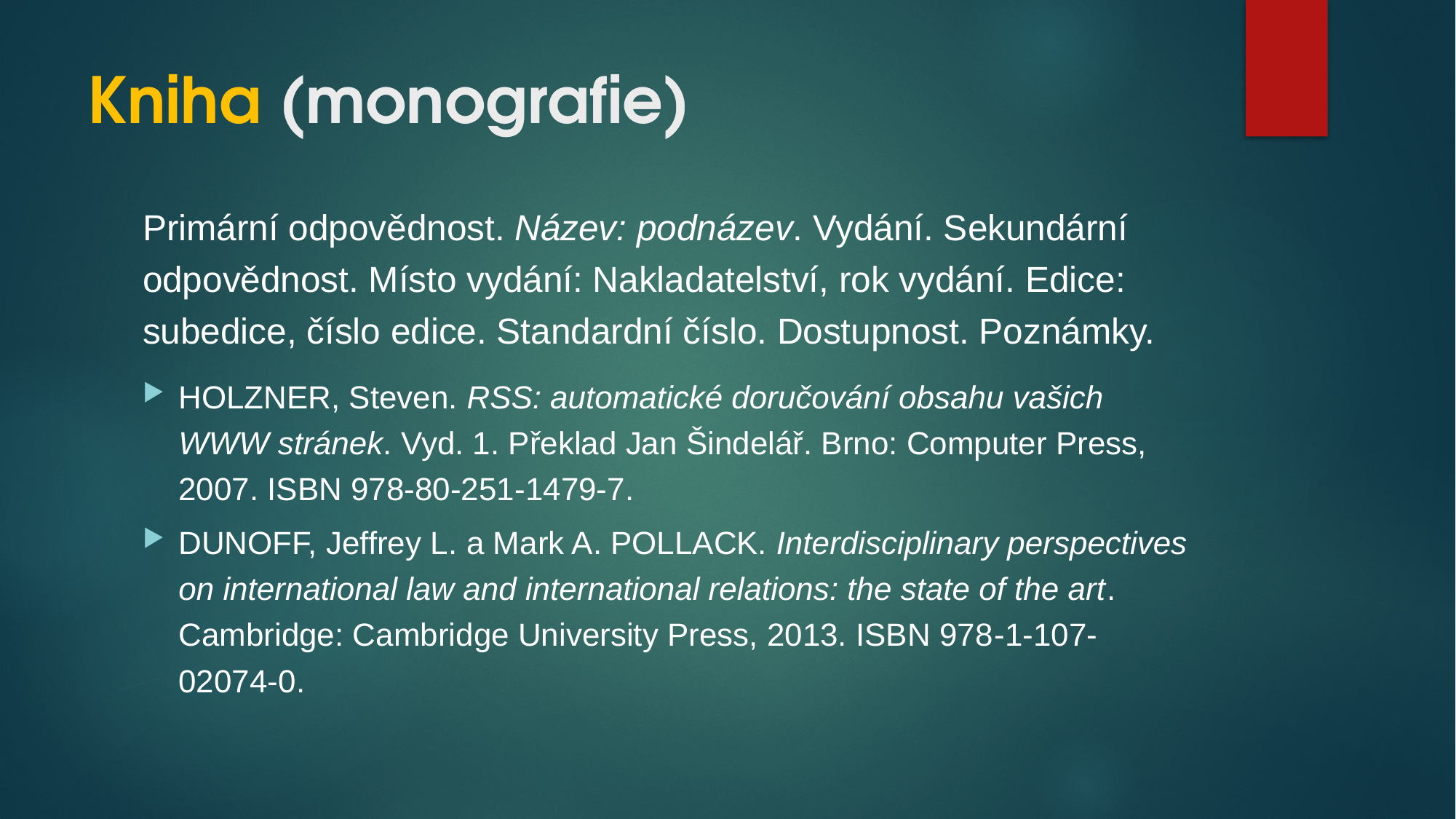

# Kniha (monografie)
Primární odpovědnost. Název: podnázev. Vydání. Sekundární odpovědnost. Místo vydání: Nakladatelství, rok vydání. Edice: subedice, číslo edice. Standardní číslo. Dostupnost. Poznámky.

HOLZNER, Steven. RSS: automatické doručování obsahu vašich WWW stránek. Vyd. 1. Překlad Jan Šindelář. Brno: Computer Press, 2007. ISBN 978-80-251-1479-7.
DUNOFF, Jeffrey L. a Mark A. POLLACK. Interdisciplinary perspectives on international law and international relations: the state of the art. Cambridge: Cambridge University Press, 2013. ISBN 978-1-107-02074-0.